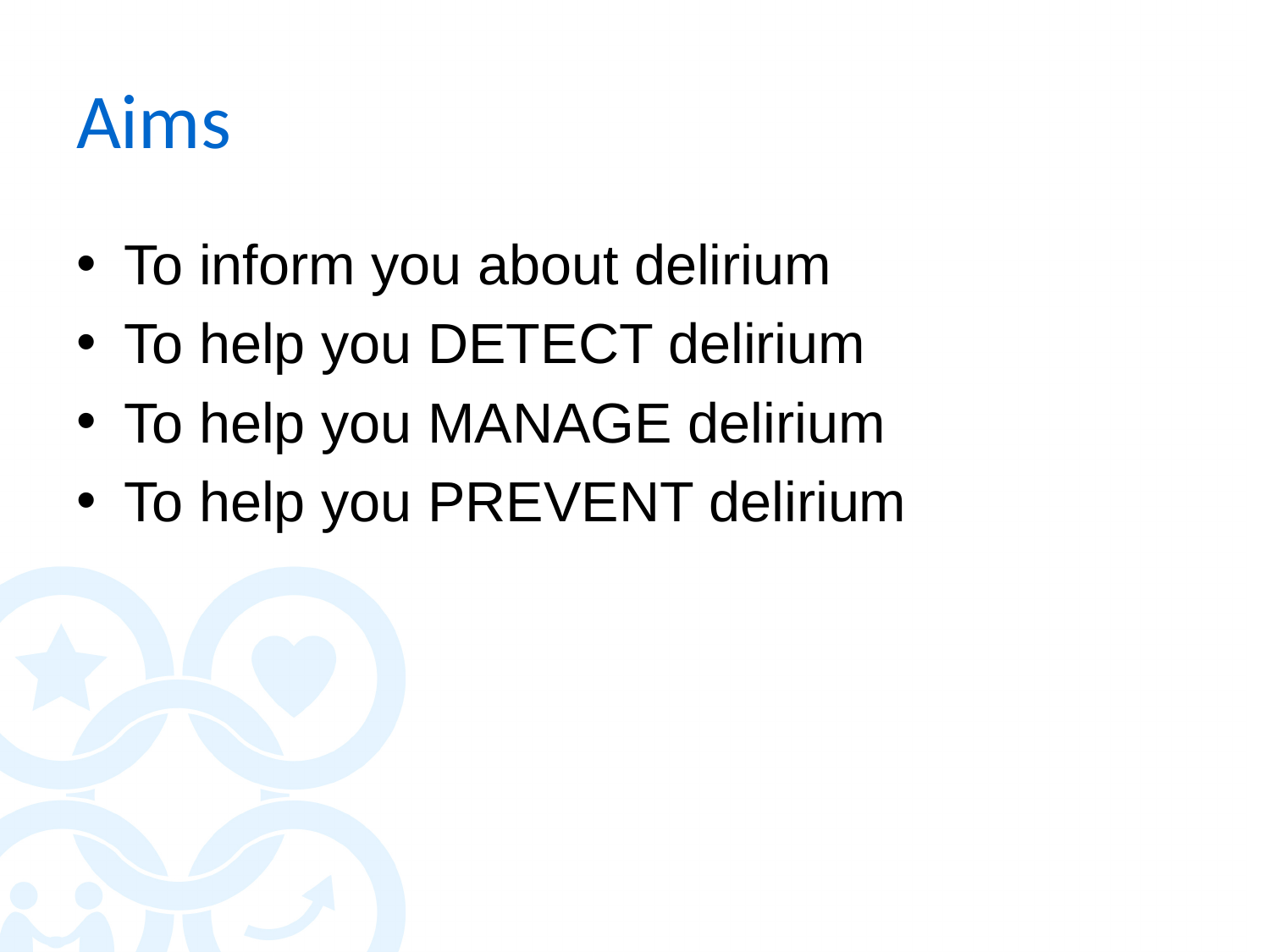

# Aims
To inform you about delirium
To help you DETECT delirium
To help you MANAGE delirium
To help you PREVENT delirium